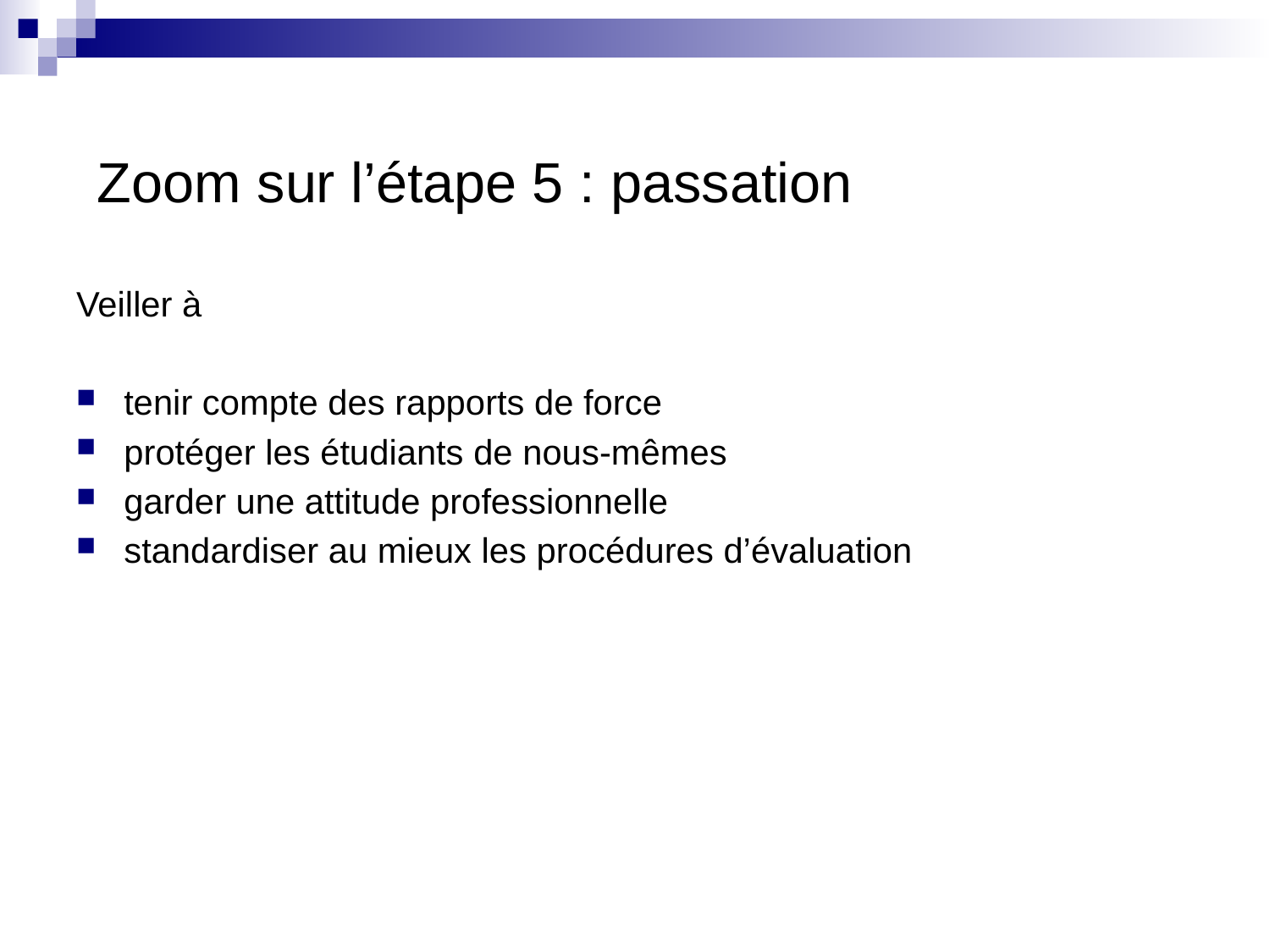

Zoom sur l’étape 5 : passation
Veiller à

tenir compte des rapports de force
protéger les étudiants de nous-mêmes
garder une attitude professionnelle
standardiser au mieux les procédures d’évaluation